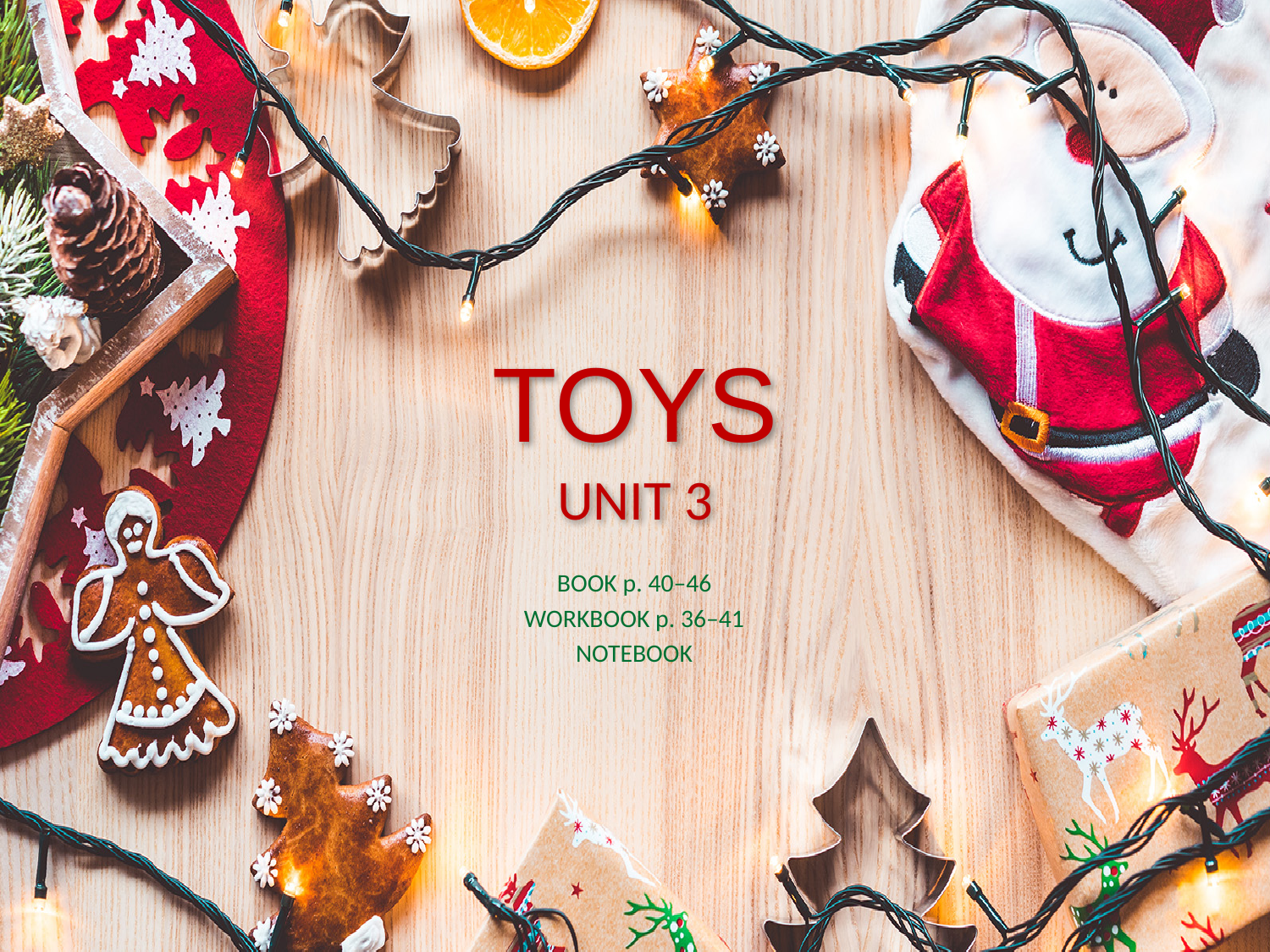

# TOYS UNIT 3
BOOK p. 40–46
WORKBOOK p. 36–41
NOTEBOOK